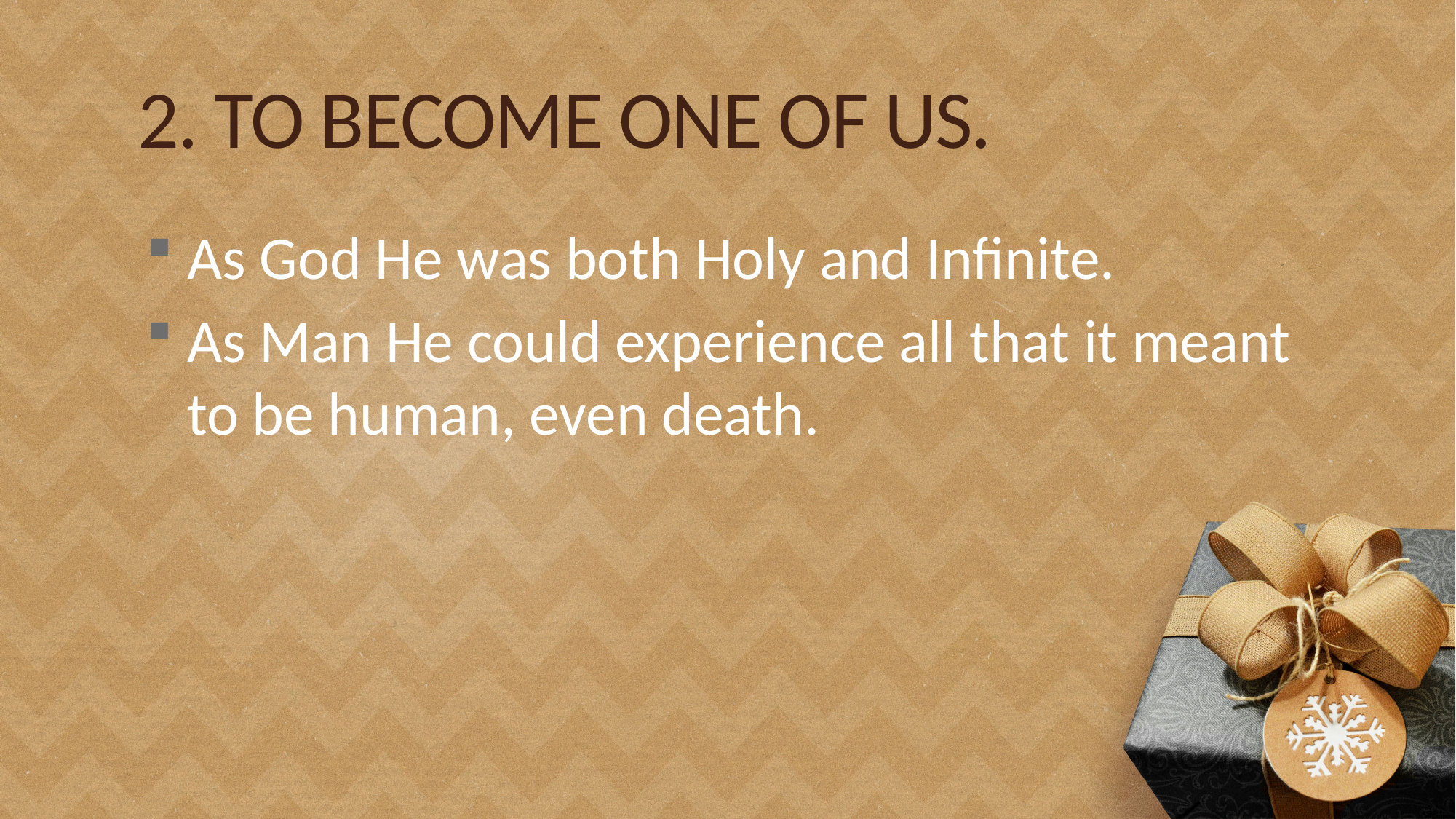

# 2. TO BECOME ONE OF US.
As God He was both Holy and Infinite.
As Man He could experience all that it meant to be human, even death.